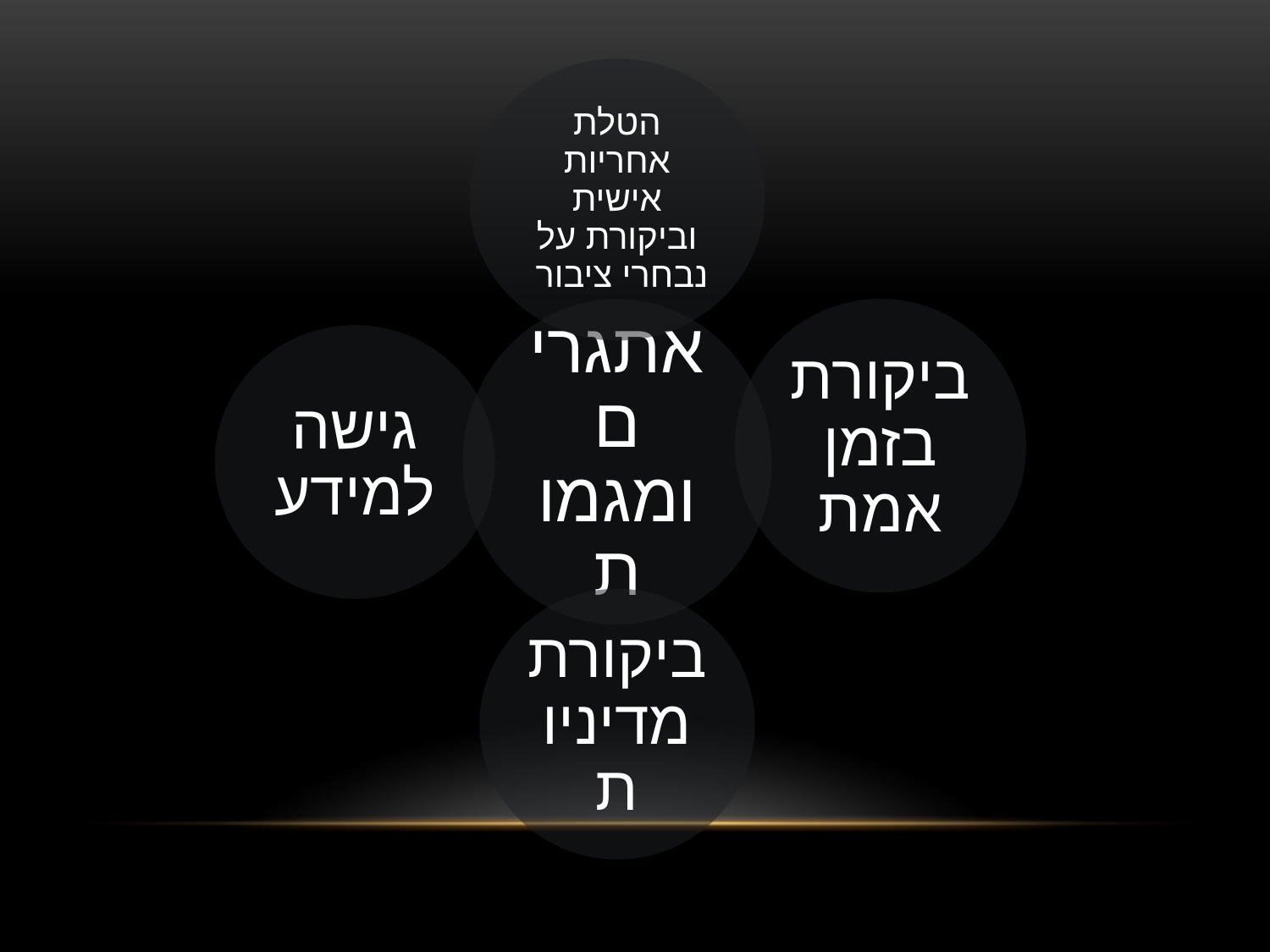

אתגרים ומגמות
הטלת אחריות אישית וביקורת על נבחרי ציבור
ביקורת בזמן אמת
ביקורת מדיניות
גישה למידע